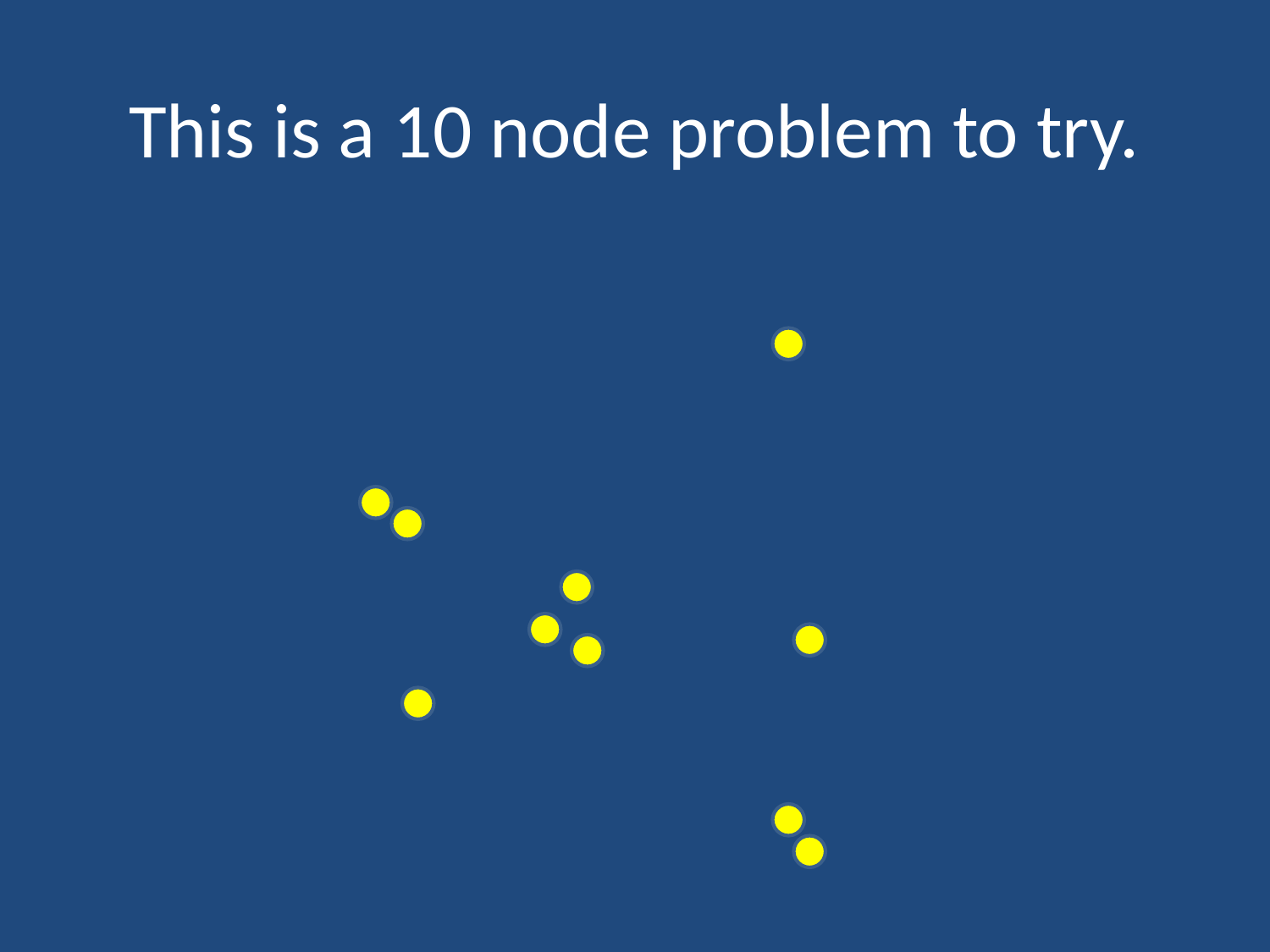

This is a 10 node problem to try.